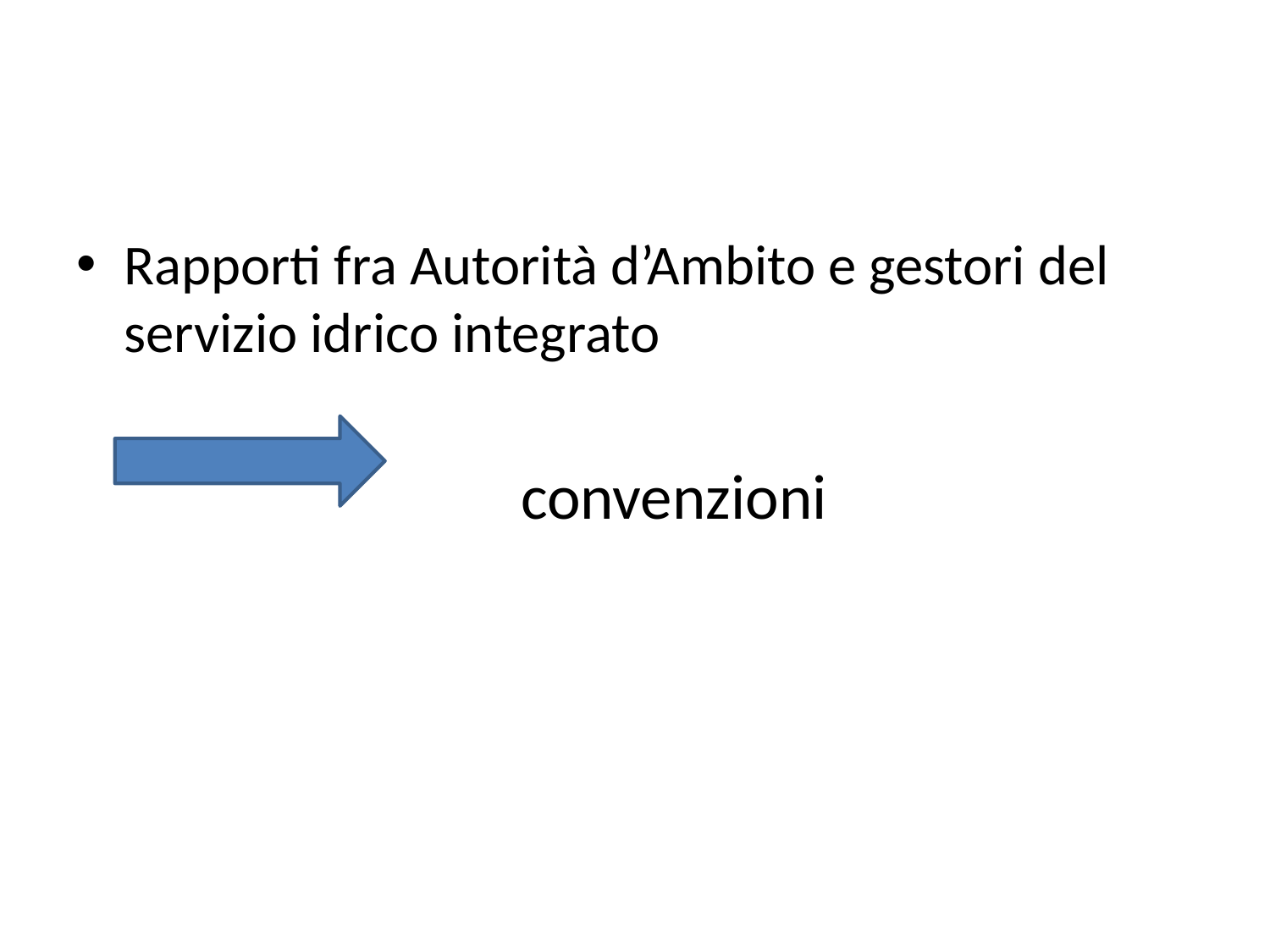

#
Rapporti fra Autorità d’Ambito e gestori del servizio idrico integrato

	convenzioni